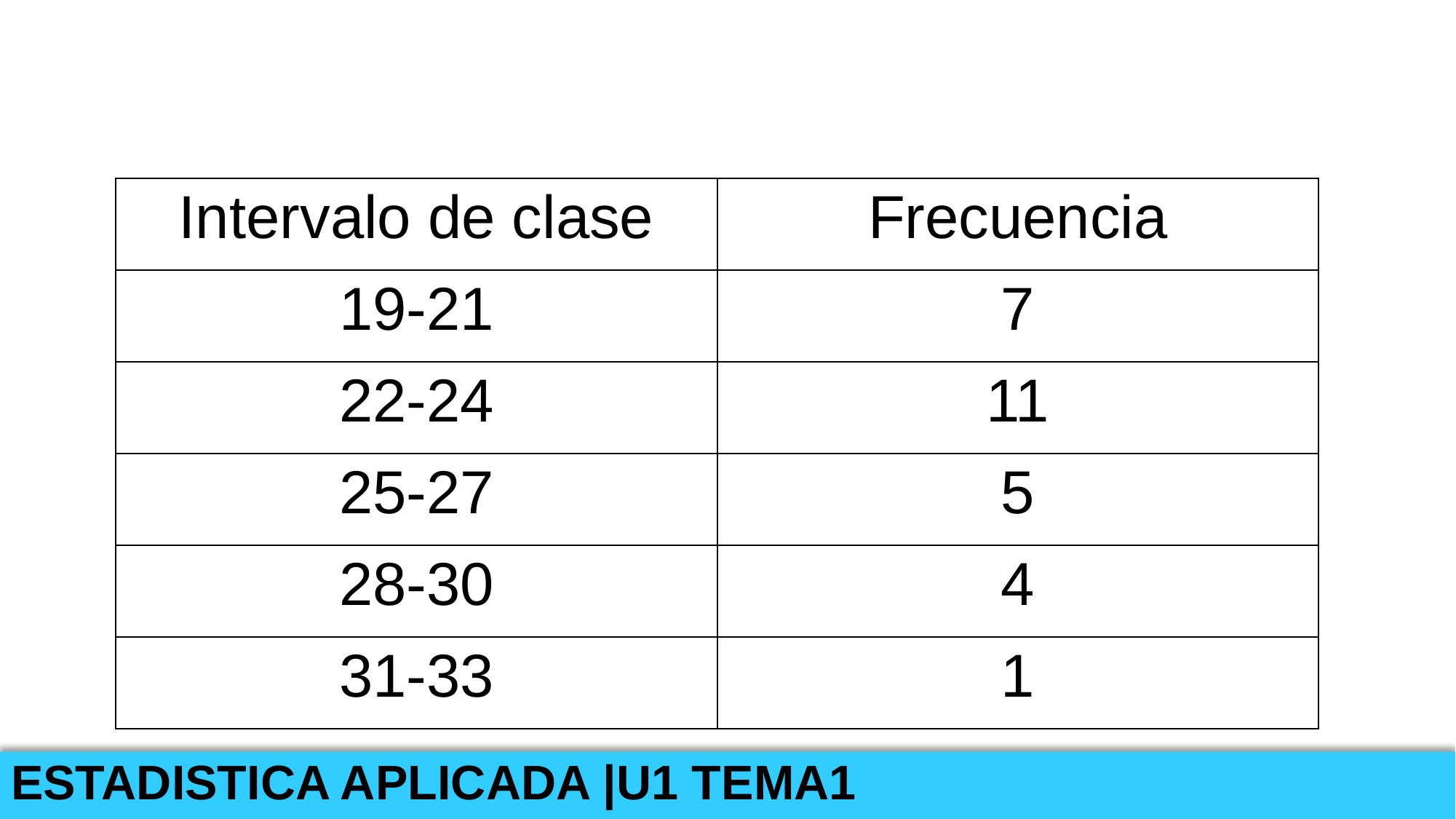

| Intervalo de clase | Frecuencia |
| --- | --- |
| 19-21 | 7 |
| 22-24 | 11 |
| 25-27 | 5 |
| 28-30 | 4 |
| 31-33 | 1 |

ESTADISTICA APLICADA |U1 TEMA1